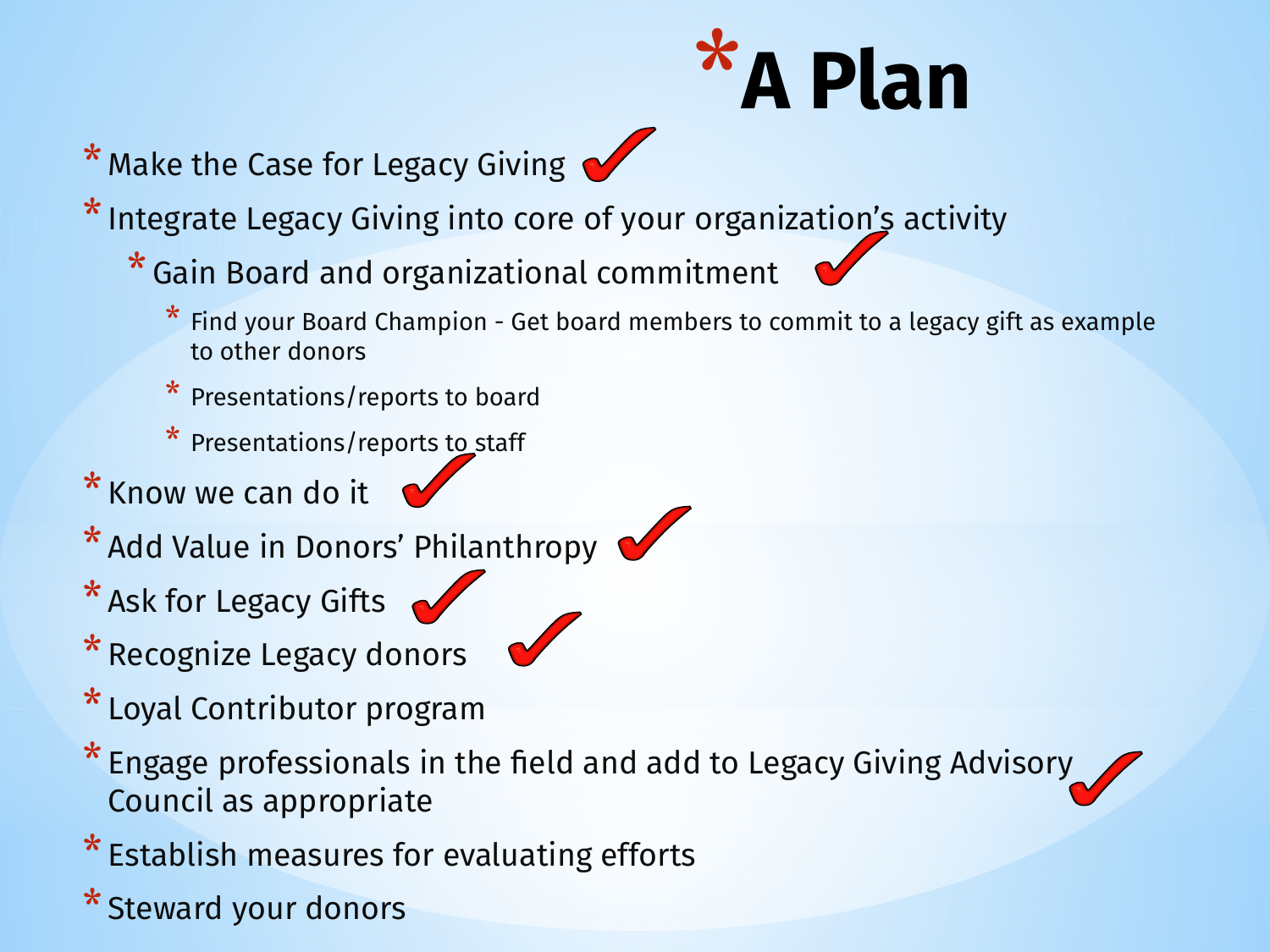

# A Plan

Make the Case for Legacy Giving
Integrate Legacy Giving into core of your organization’s activity
Gain Board and organizational commitment
Find your Board Champion - Get board members to commit to a legacy gift as example to other donors
Presentations/reports to board
Presentations/reports to staff
Know we can do it
Add Value in Donors’ Philanthropy
Ask for Legacy Gifts
Recognize Legacy donors
Loyal Contributor program
Engage professionals in the field and add to Legacy Giving Advisory Council as appropriate
Establish measures for evaluating efforts
Steward your donors